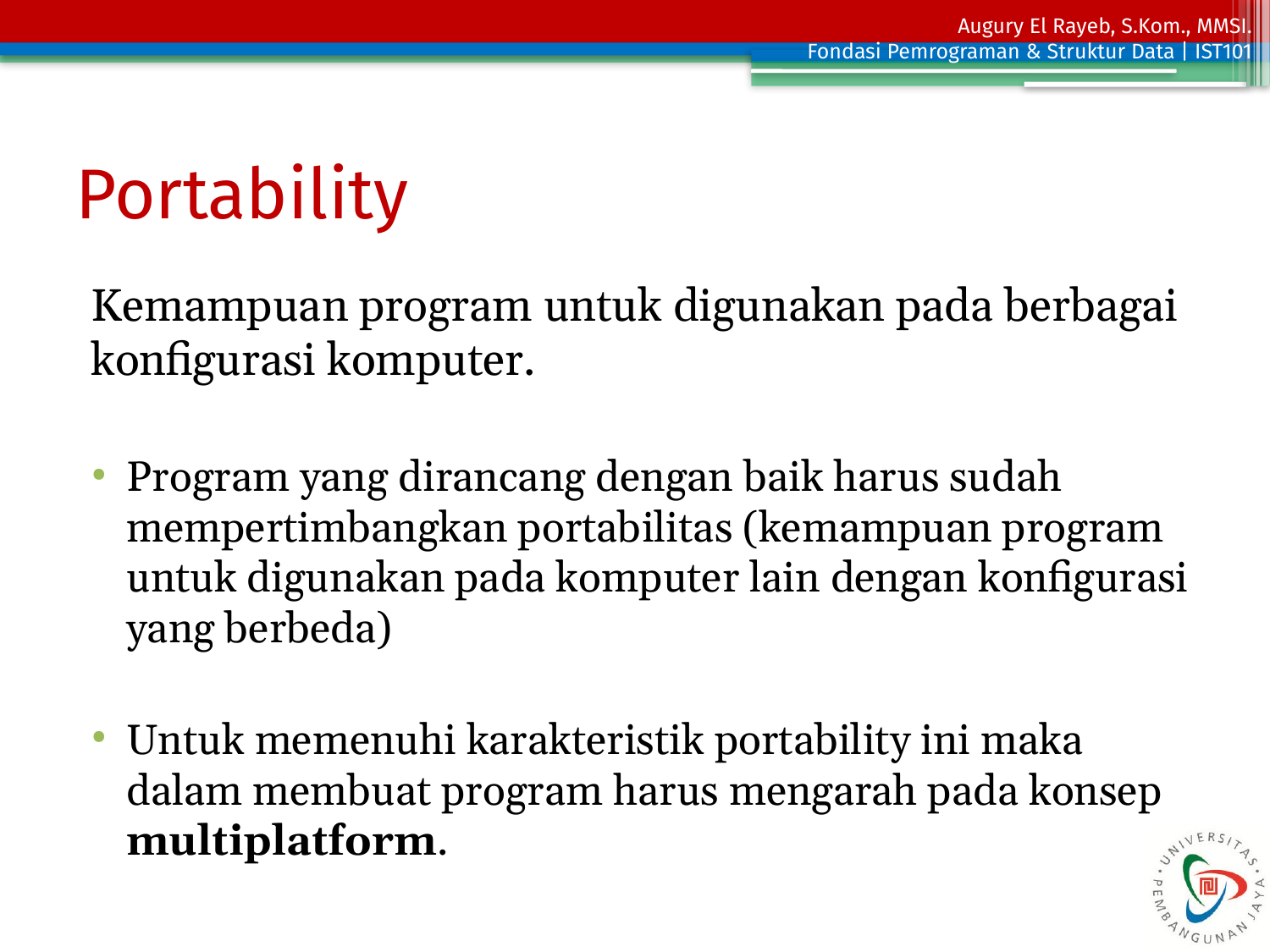

# Portability
Kemampuan program untuk digunakan pada berbagai konfigurasi komputer.

Program yang dirancang dengan baik harus sudah mempertimbangkan portabilitas (kemampuan program untuk digunakan pada komputer lain dengan konfigurasi yang berbeda)

Untuk memenuhi karakteristik portability ini maka dalam membuat program harus mengarah pada konsep multiplatform.